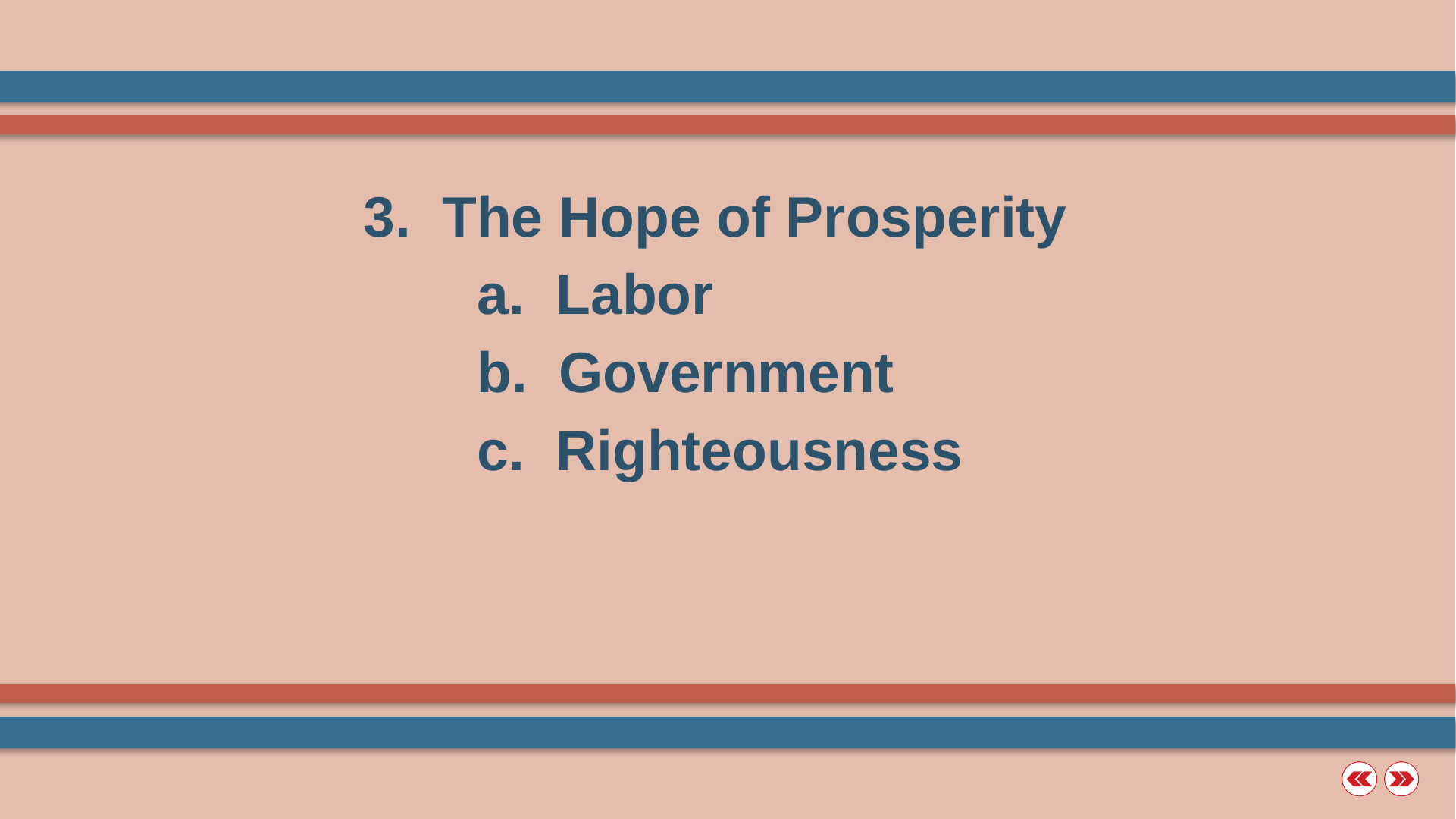

3.  The Hope of Prosperity
			a.  Labor
			b.  Government
			c.  Righteousness